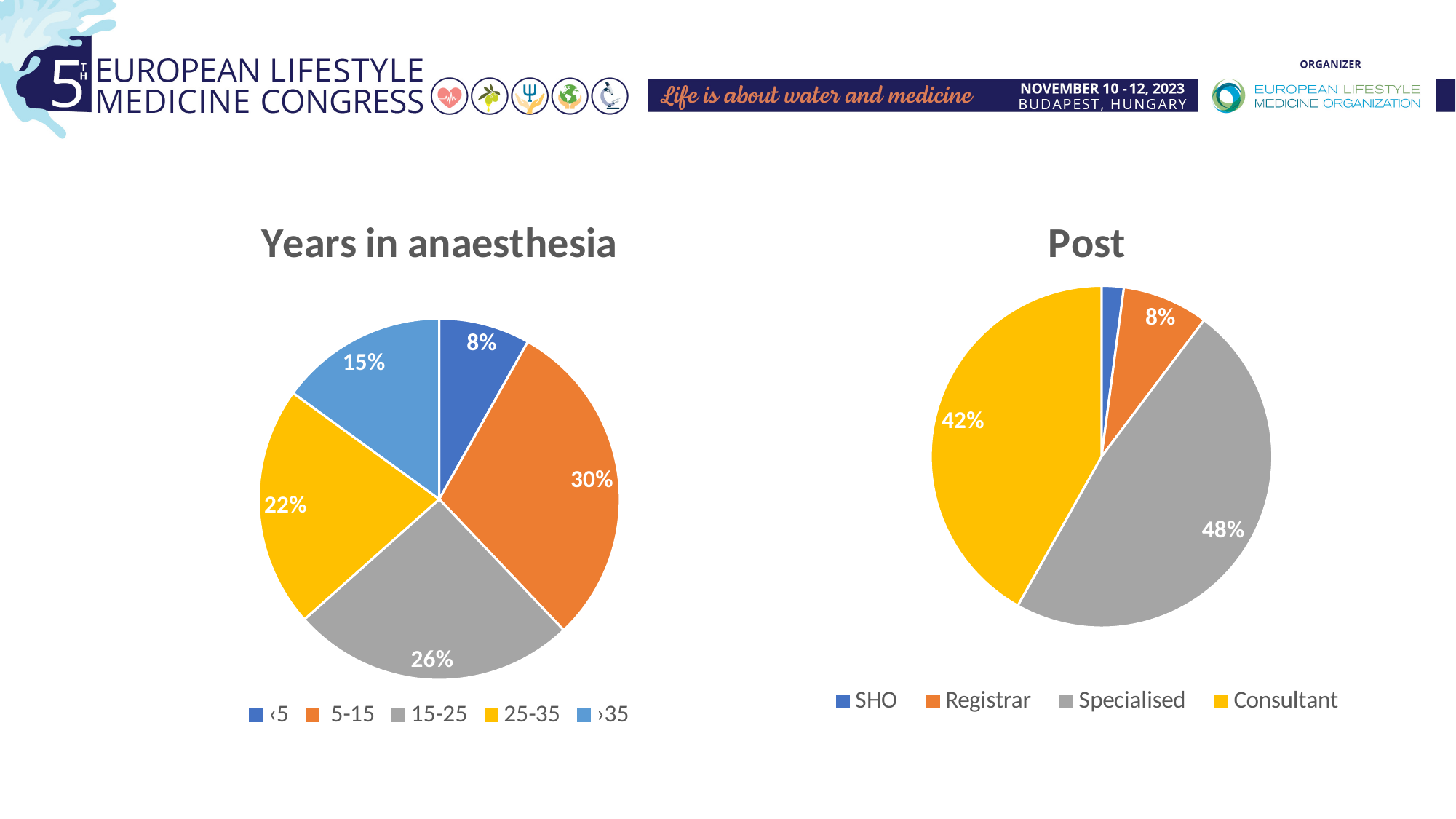

### Chart: Years in anaesthesia

| Category |  |
|---|---|
| ‹5 | 31.0 |
|  5-15 | 113.0 |
| 15-25 | 97.0 |
| 25-35 | 82.0 |
| ›35 | 57.0 |

### Chart: Post

| Category |  |
|---|---|
| SHO | 8.0 |
| Registrar | 31.0 |
| Specialised | 182.0 |
| Consultant | 159.0 |